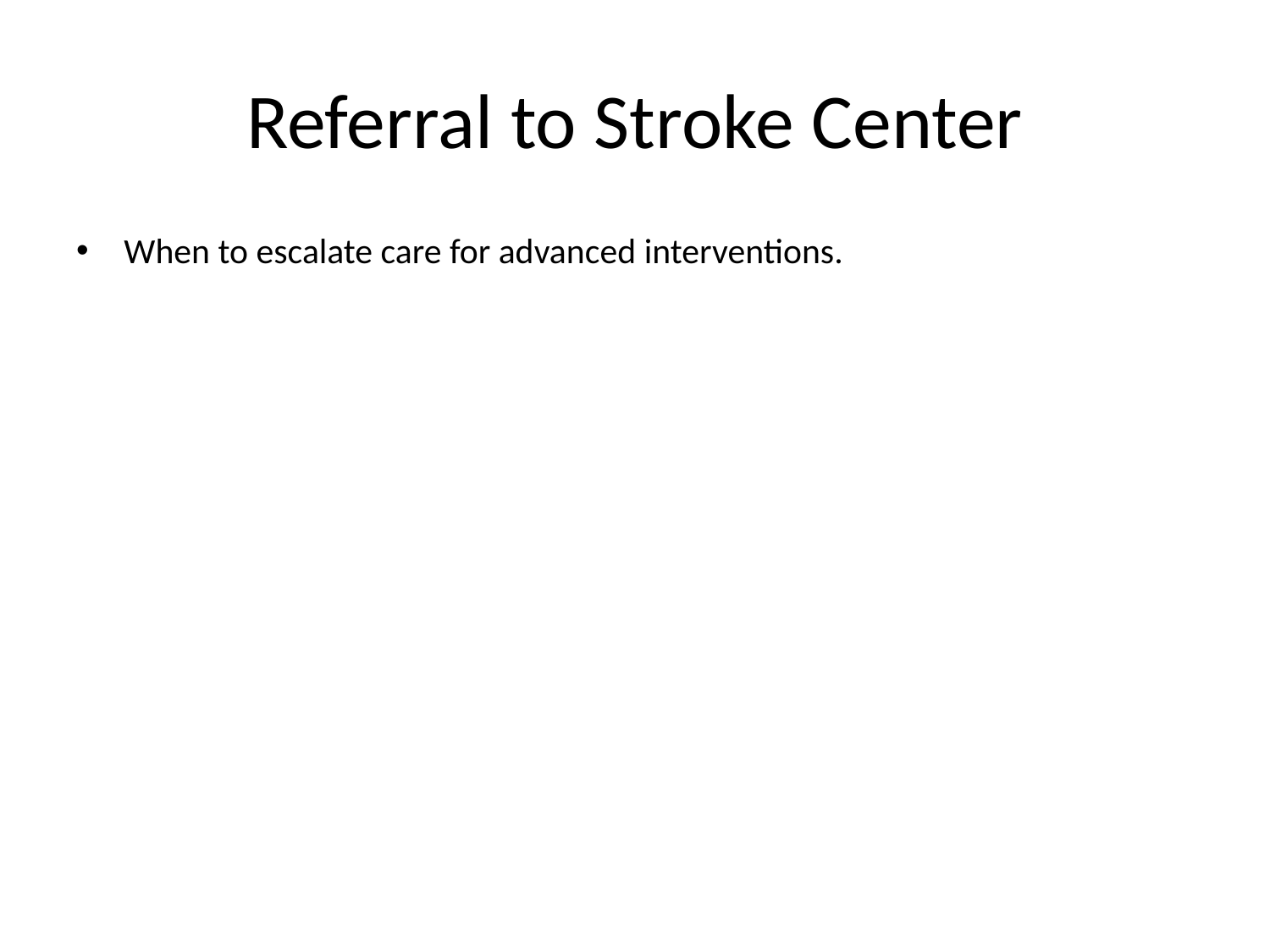

# Referral to Stroke Center
When to escalate care for advanced interventions.